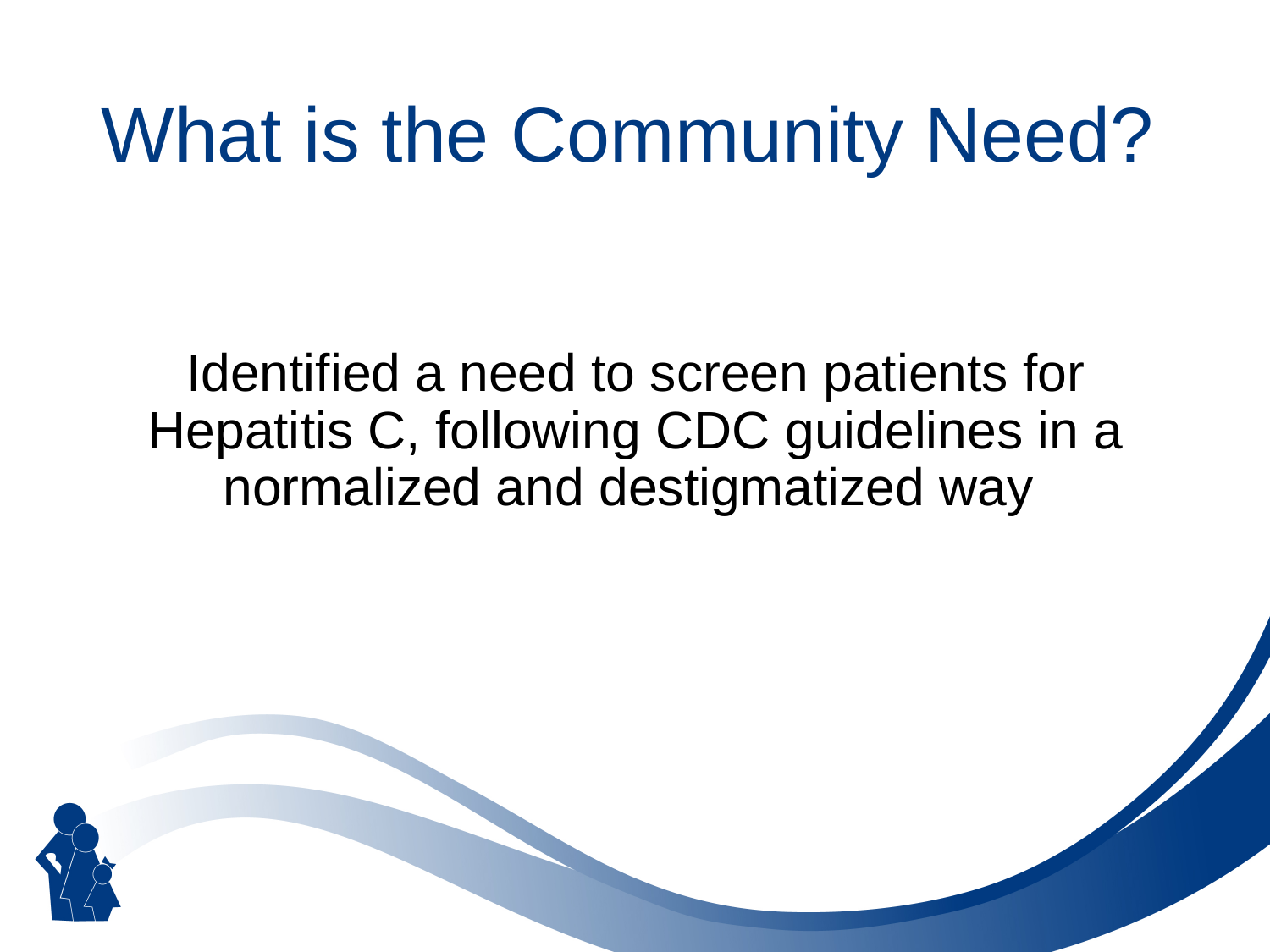

# What is the Community Need?

Identified a need to screen patients for Hepatitis C, following CDC guidelines in a normalized and destigmatized way